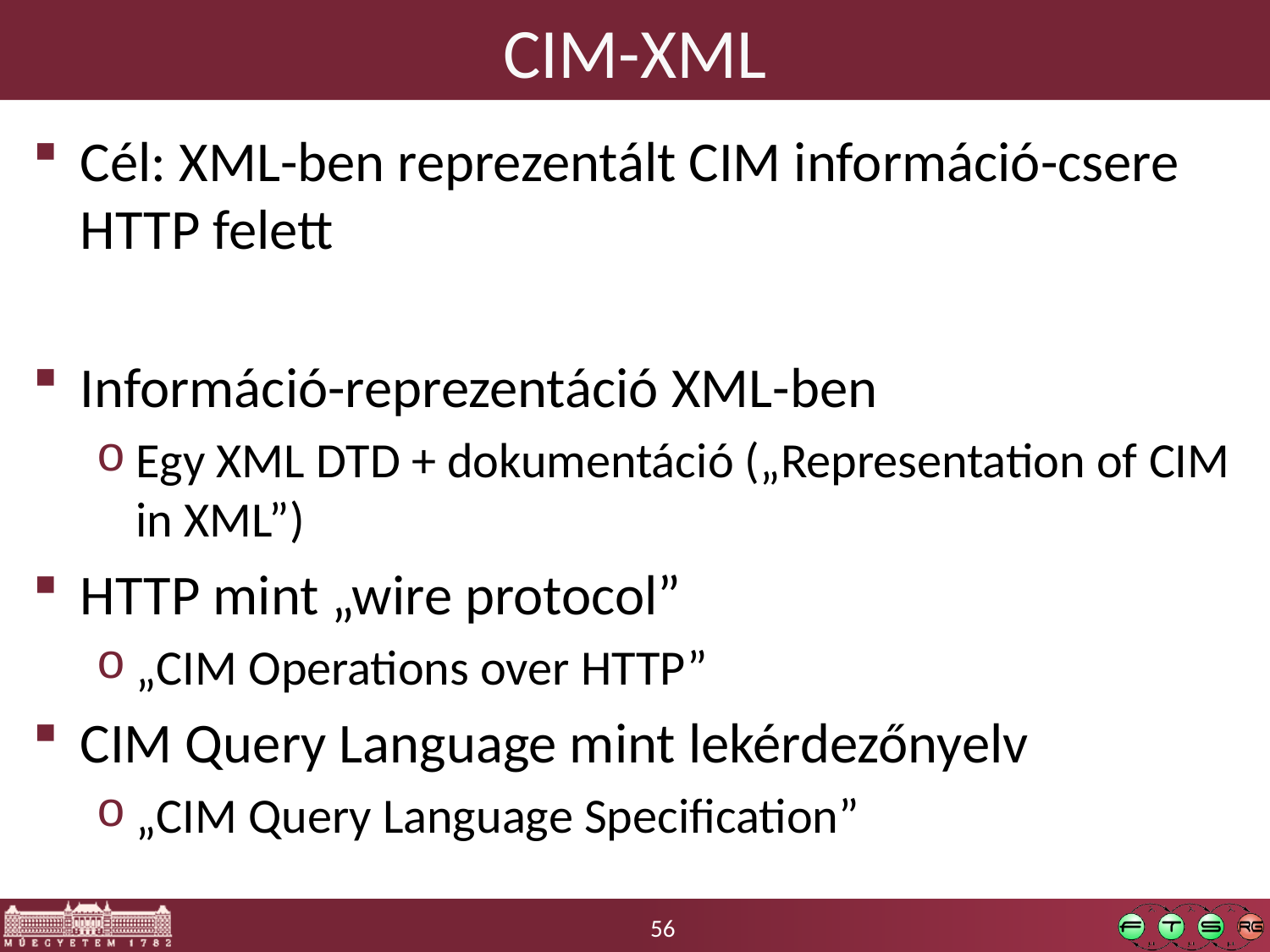

# CIM-XML
Cél: XML-ben reprezentált CIM információ-csere HTTP felett

Információ-reprezentáció XML-ben
Egy XML DTD + dokumentáció („Representation of CIM in XML”)
HTTP mint „wire protocol”
„CIM Operations over HTTP”
CIM Query Language mint lekérdezőnyelv
„CIM Query Language Specification”